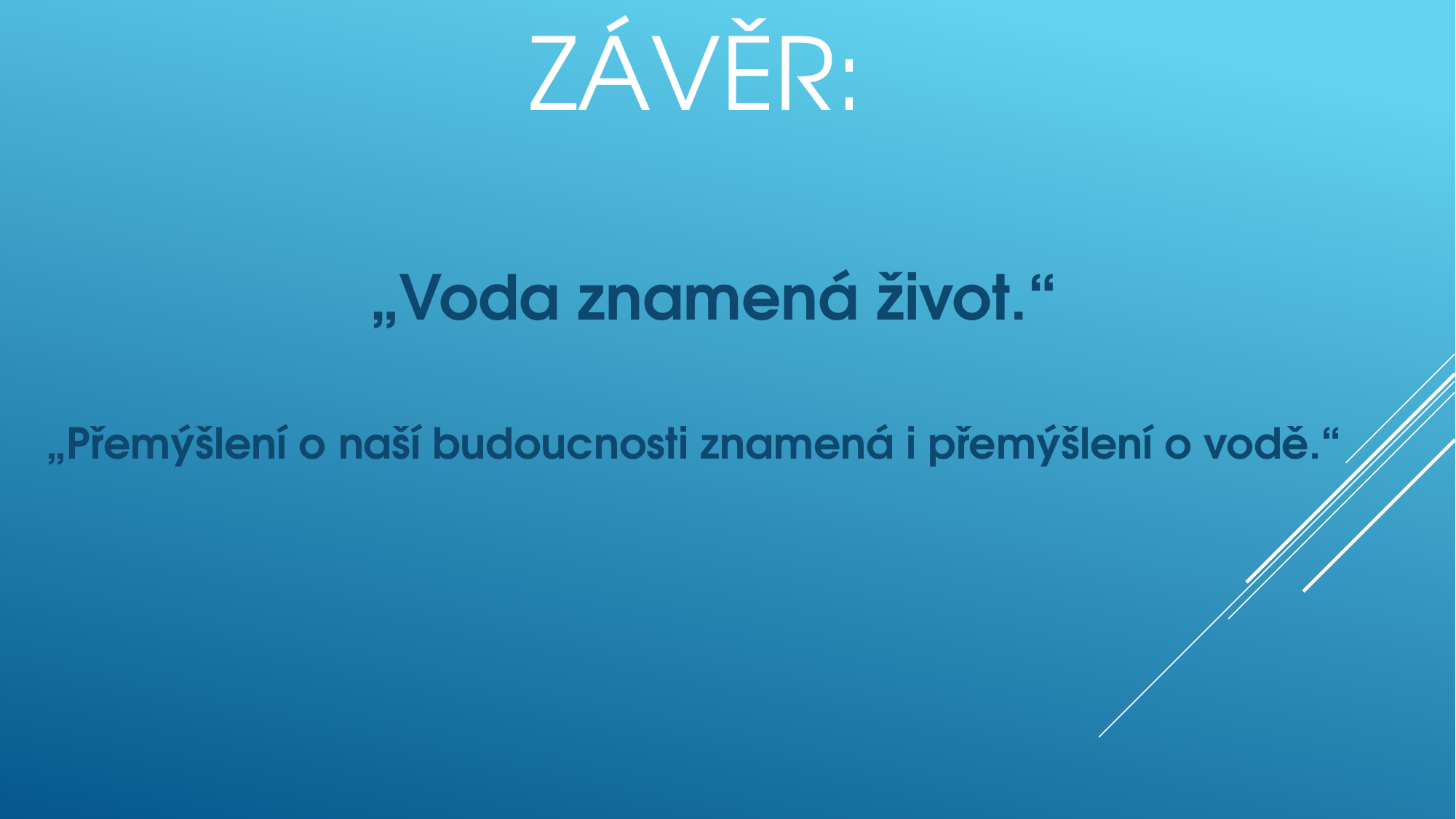

# ZÁVĚR:

„Voda znamená život.“
   „Přemýšlení o naší budoucnosti znamená i přemýšlení o vodě.“